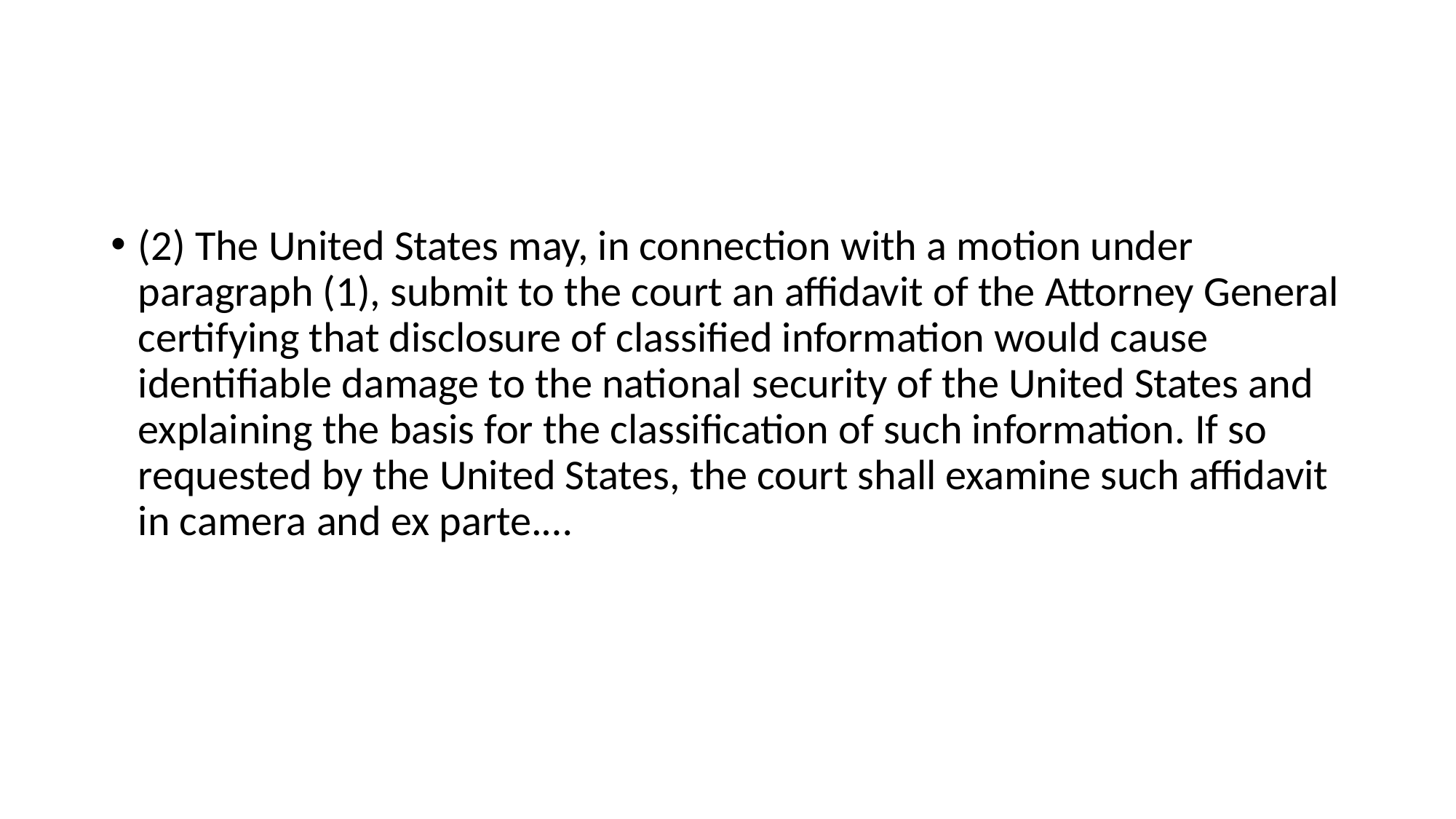

#
(2) The United States may, in connection with a motion under paragraph (1), submit to the court an affidavit of the Attorney General certifying that disclosure of classified information would cause identifiable damage to the national security of the United States and explaining the basis for the classification of such information. If so requested by the United States, the court shall examine such affidavit in camera and ex parte.…